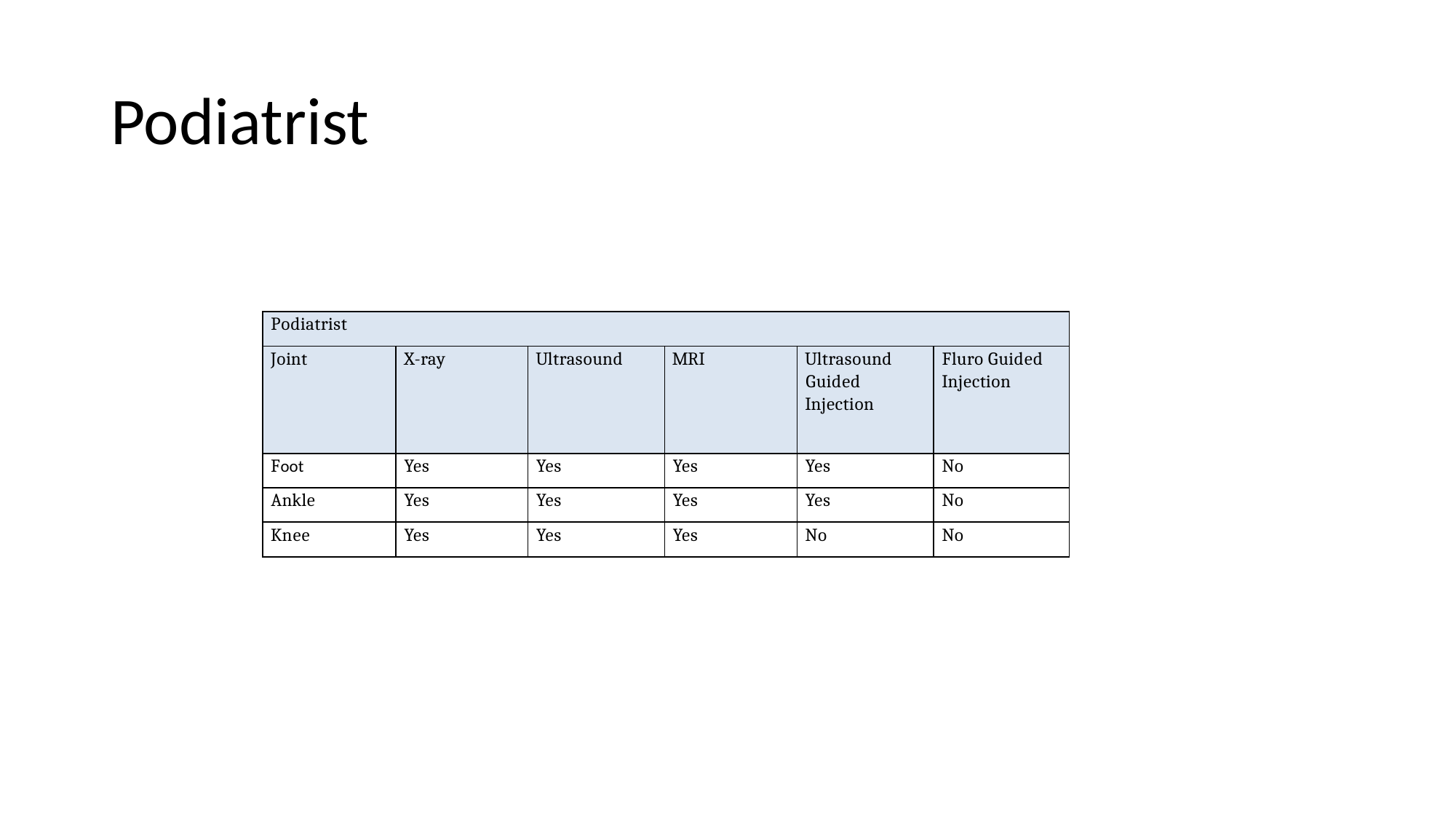

# Podiatrist
| Podiatrist |  |  |  |  |  |
| --- | --- | --- | --- | --- | --- |
| Joint | X-ray | Ultrasound | MRI | Ultrasound Guided Injection | Fluro Guided Injection |
| Foot | Yes | Yes | Yes | Yes | No |
| Ankle | Yes | Yes | Yes | Yes | No |
| Knee | Yes | Yes | Yes | No | No |